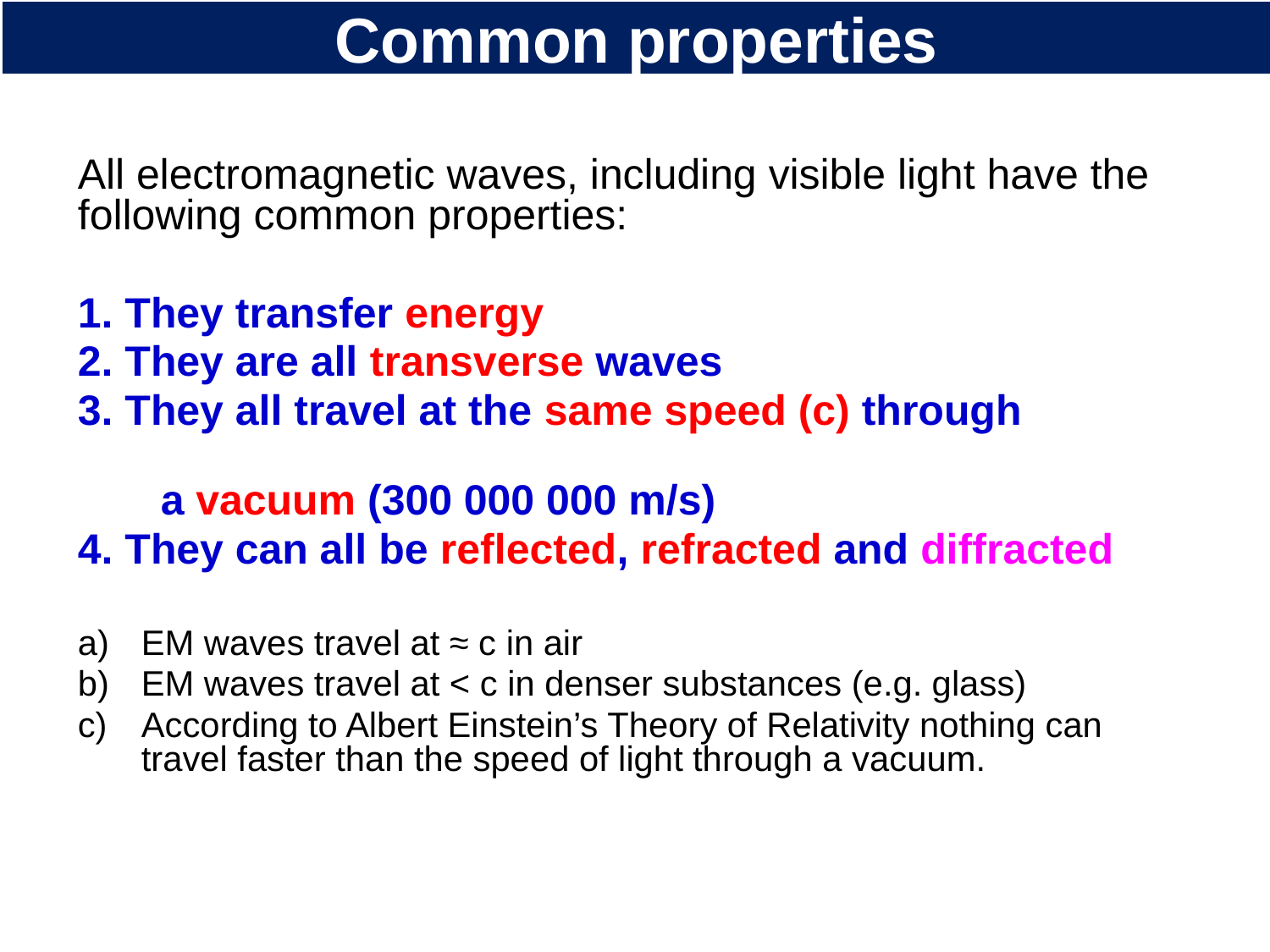

# Common properties
All electromagnetic waves, including visible light have the following common properties:

1. They transfer energy
2. They are all transverse waves
3. They all travel at the same speed (c) through
       a vacuum (300 000 000 m/s)
4. They can all be reflected, refracted and diffracted

EM waves travel at ≈ c in air
EM waves travel at < c in denser substances (e.g. glass)
According to Albert Einstein’s Theory of Relativity nothing can travel faster than the speed of light through a vacuum.